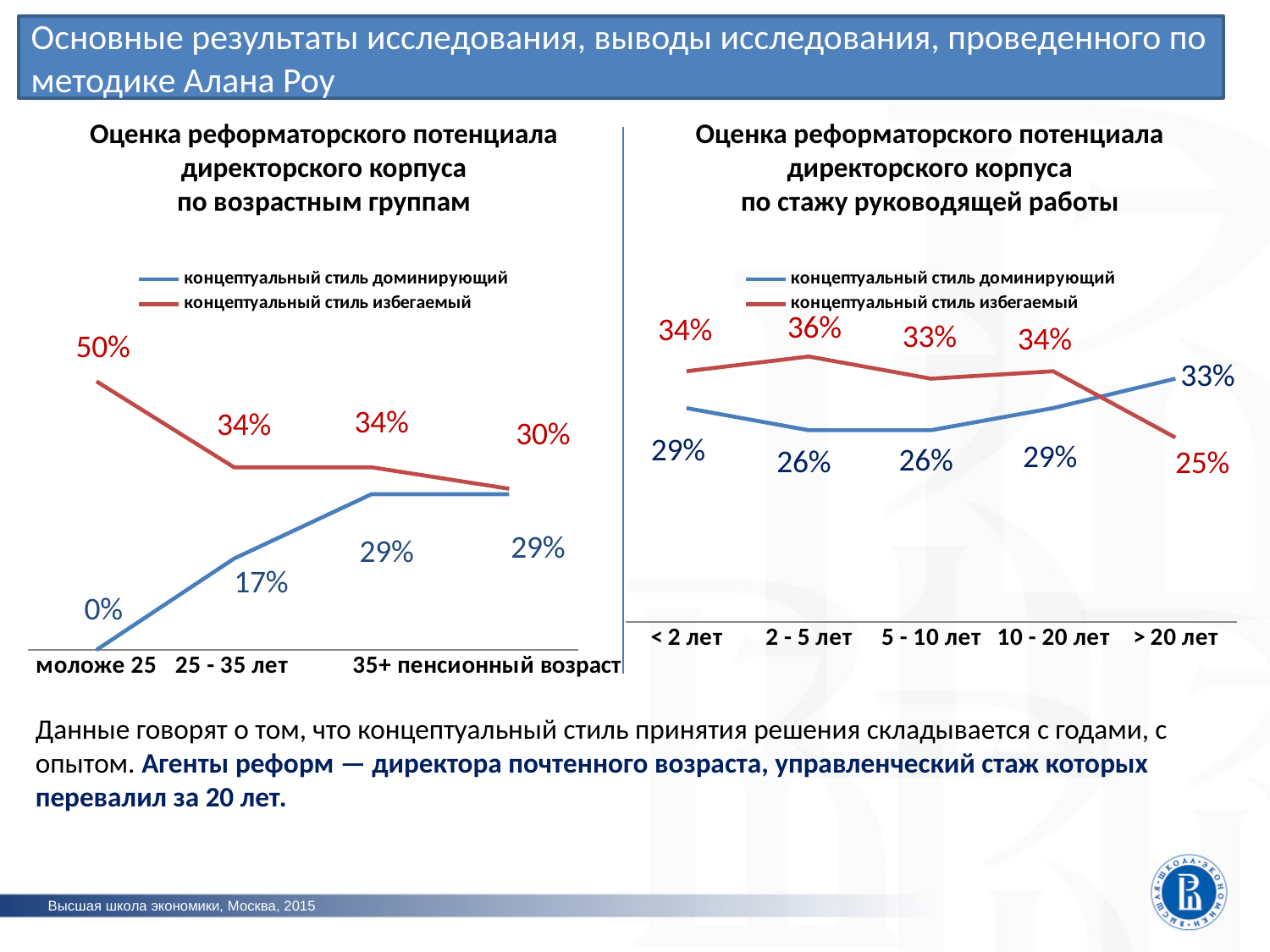

Основные результаты исследования, выводы исследования, проведенного по методике Алана Роу
Оценка реформаторского потенциала директорского корпуса
по возрастным группам
Оценка реформаторского потенциала директорского корпуса
по стажу руководящей работы

### Chart

| Category | концептуальный стиль доминирующий | концептуальный стиль избегаемый |
|---|---|---|
| моложе 25 | 0.0 | 0.5 |
| 25 - 35 лет  | 0.17 | 0.34 |
| 35+ | 0.29 | 0.34 |
| пенсионный возраст | 0.29 | 0.3 |

### Chart

| Category | концептуальный стиль доминирующий | концептуальный стиль избегаемый |
|---|---|---|
| < 2 лет | 0.29 | 0.34 |
| 2 - 5 лет | 0.26 | 0.36 |
| 5 - 10 лет | 0.26 | 0.33 |
| 10 - 20 лет | 0.29 | 0.34 |
| > 20 лет | 0.33 | 0.25 |
Данные говорят о том, что концептуальный стиль принятия решения складывается с годами, с опытом. Агенты реформ — директора почтенного возраста, управленческий стаж которых перевалил за 20 лет.
Высшая школа экономики, Москва, 2015